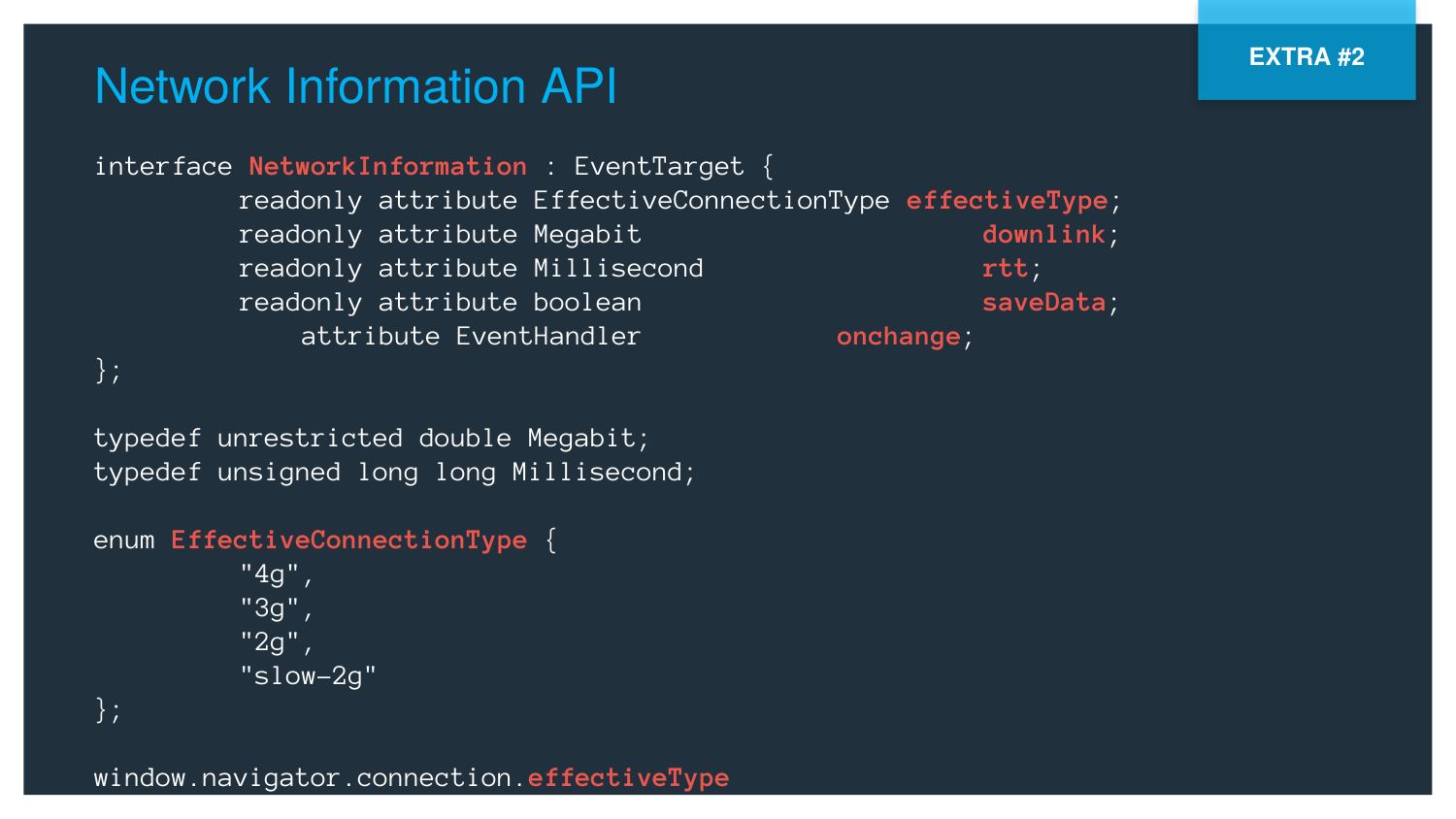

EXTRA #2
Network Information API
interface NetworkInformation : EventTarget {
	readonly attribute EffectiveConnectionType effectiveType;
	readonly attribute Megabit             	 downlink;
	readonly attribute Millisecond         	 rtt;
	readonly attribute boolean             	 saveData;
         	    attribute EventHandler        	 onchange;
};

typedef unrestricted double Megabit;
typedef unsigned long long Millisecond;

enum EffectiveConnectionType {
	"4g",
	"3g",
	"2g",
	"slow-2g"
};

window.navigator.connection.effectiveType